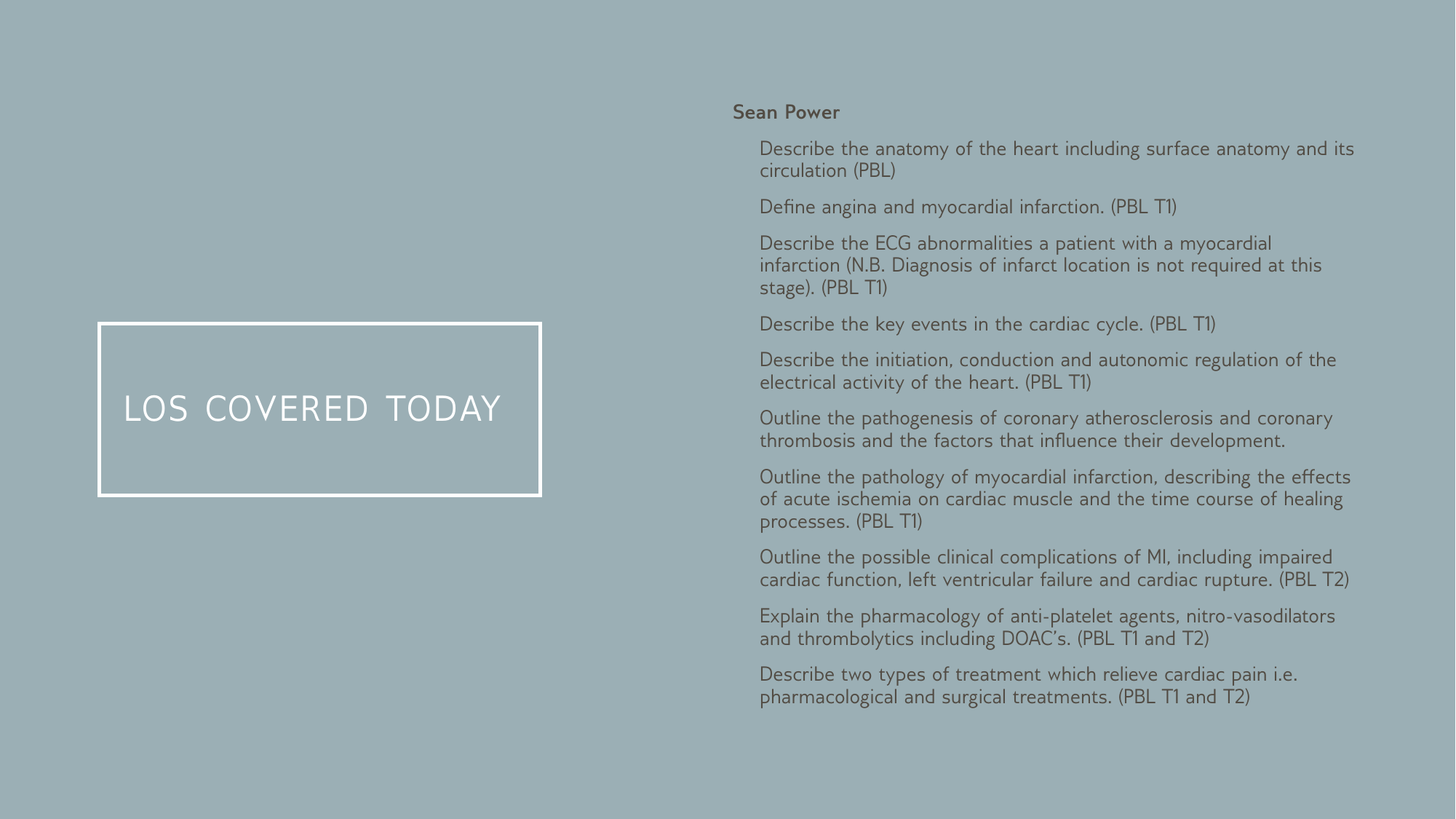

Sean Power
Describe the anatomy of the heart including surface anatomy and its circulation (PBL)
Define angina and myocardial infarction. (PBL T1)
Describe the ECG abnormalities a patient with a myocardial infarction (N.B. Diagnosis of infarct location is not required at this stage). (PBL T1)
Describe the key events in the cardiac cycle. (PBL T1)
Describe the initiation, conduction and autonomic regulation of the electrical activity of the heart. (PBL T1)
Outline the pathogenesis of coronary atherosclerosis and coronary thrombosis and the factors that influence their development.
Outline the pathology of myocardial infarction, describing the effects of acute ischemia on cardiac muscle and the time course of healing processes. (PBL T1)
Outline the possible clinical complications of MI, including impaired cardiac function, left ventricular failure and cardiac rupture. (PBL T2)
Explain the pharmacology of anti-platelet agents, nitro-vasodilators and thrombolytics including DOAC’s. (PBL T1 and T2)
Describe two types of treatment which relieve cardiac pain i.e. pharmacological and surgical treatments. (PBL T1 and T2)

# LOs covered today